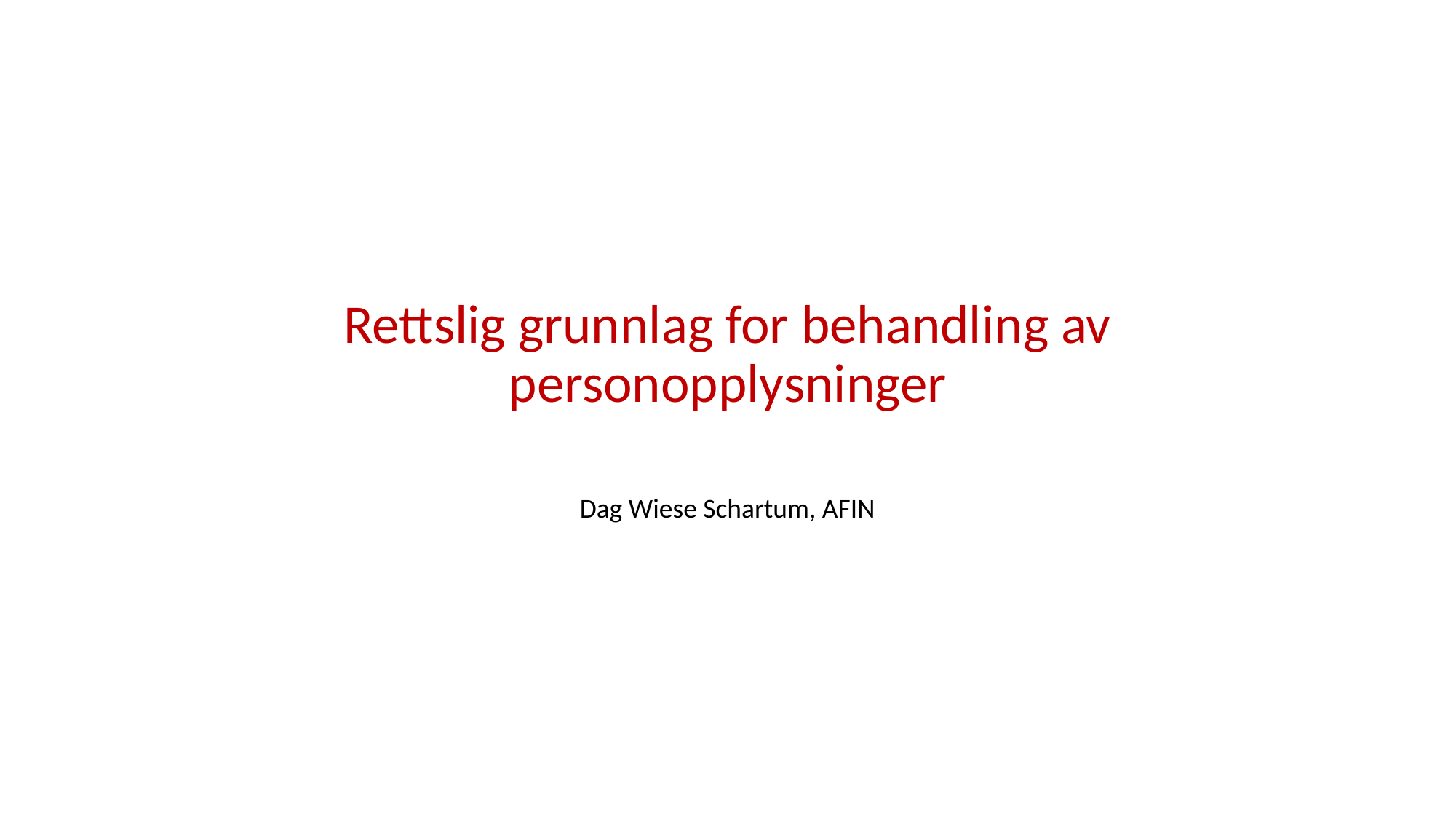

# Rettslig grunnlag for behandling av personopplysninger

Dag Wiese Schartum, AFIN